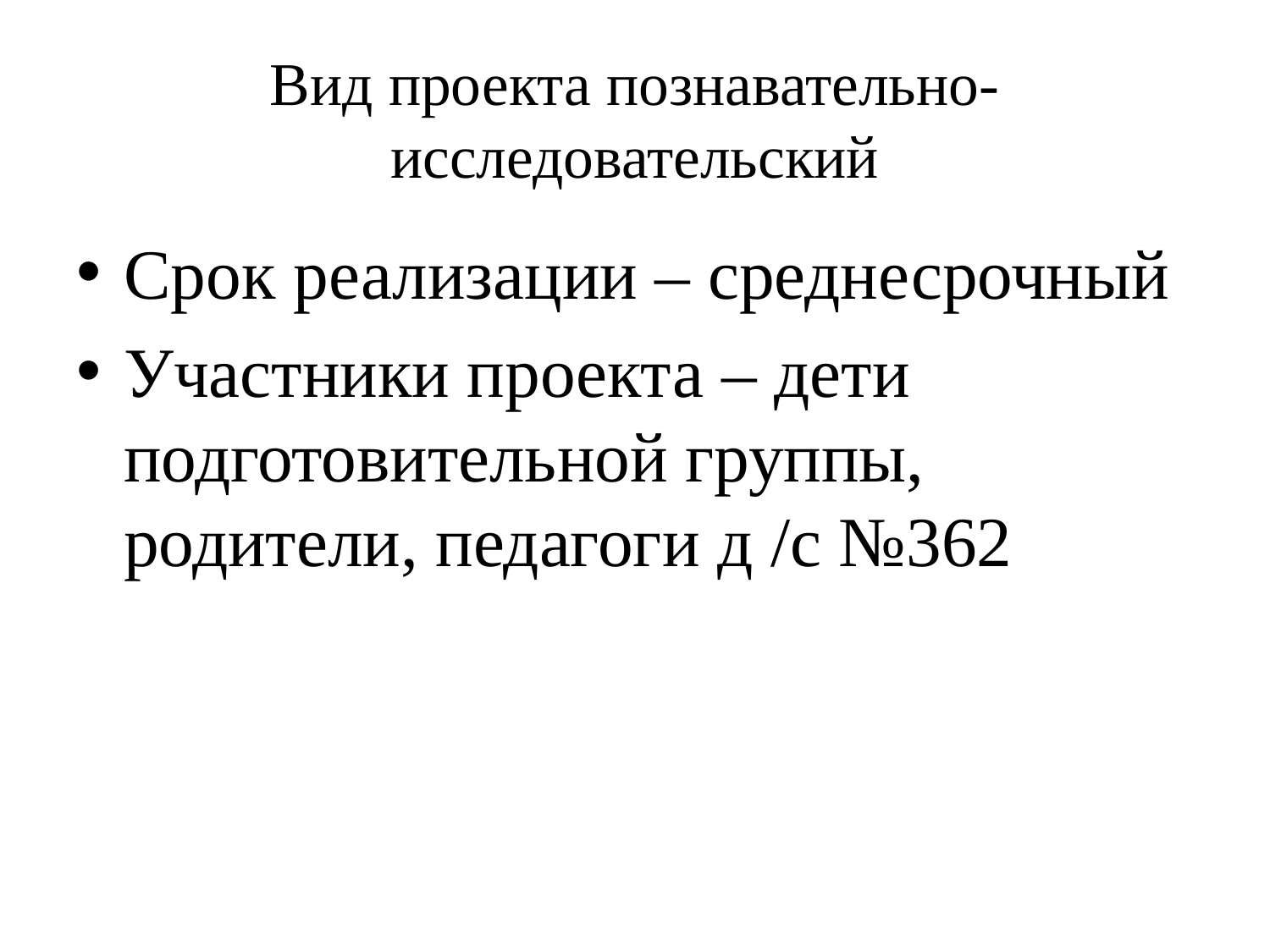

# Вид проекта познавательно-исследовательский
Срок реализации – среднесрочный
Участники проекта – дети подготовительной группы, родители, педагоги д /с №362